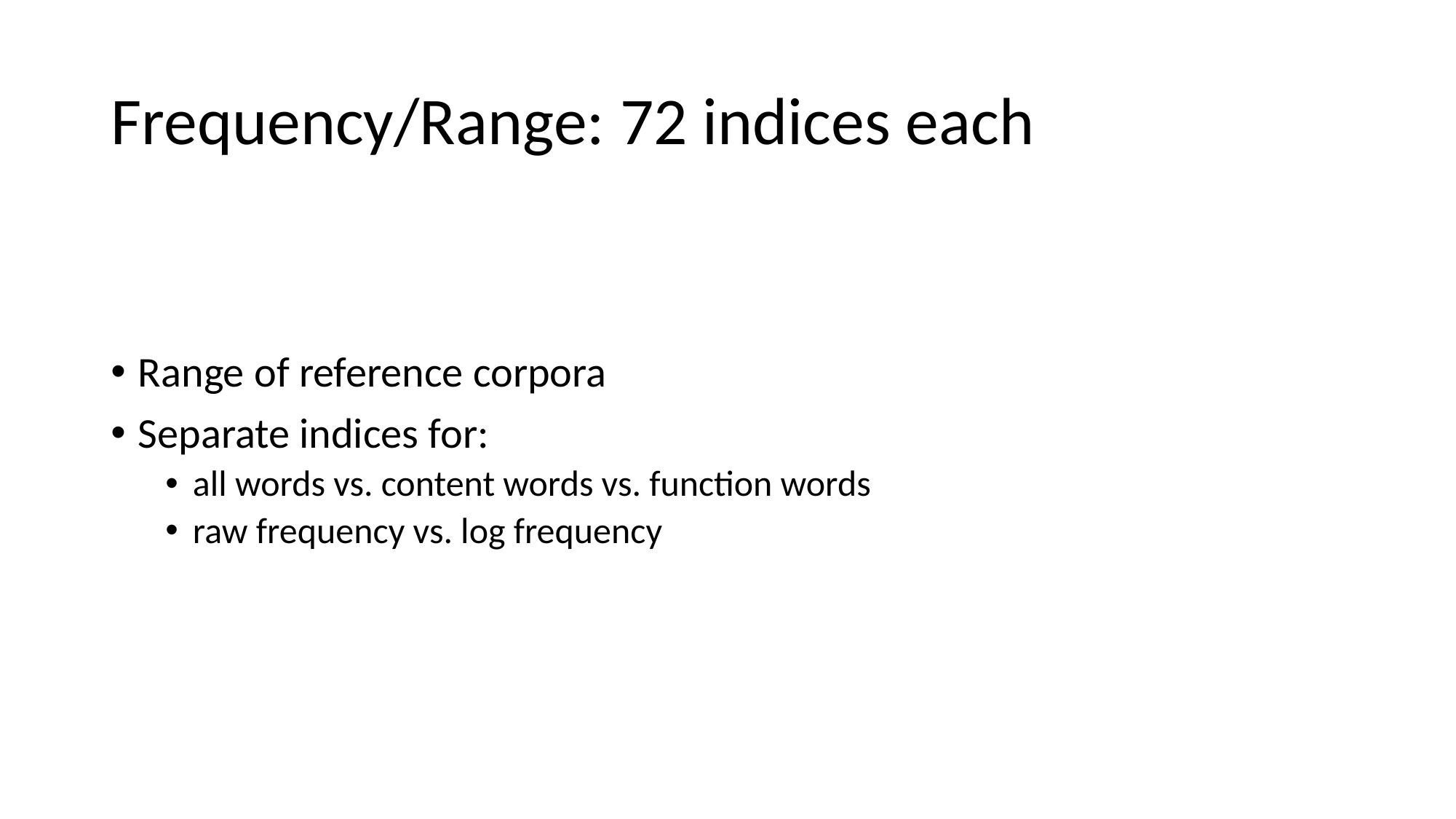

# Frequency/Range: 72 indices each

Range of reference corpora
Separate indices for:
all words vs. content words vs. function words
raw frequency vs. log frequency